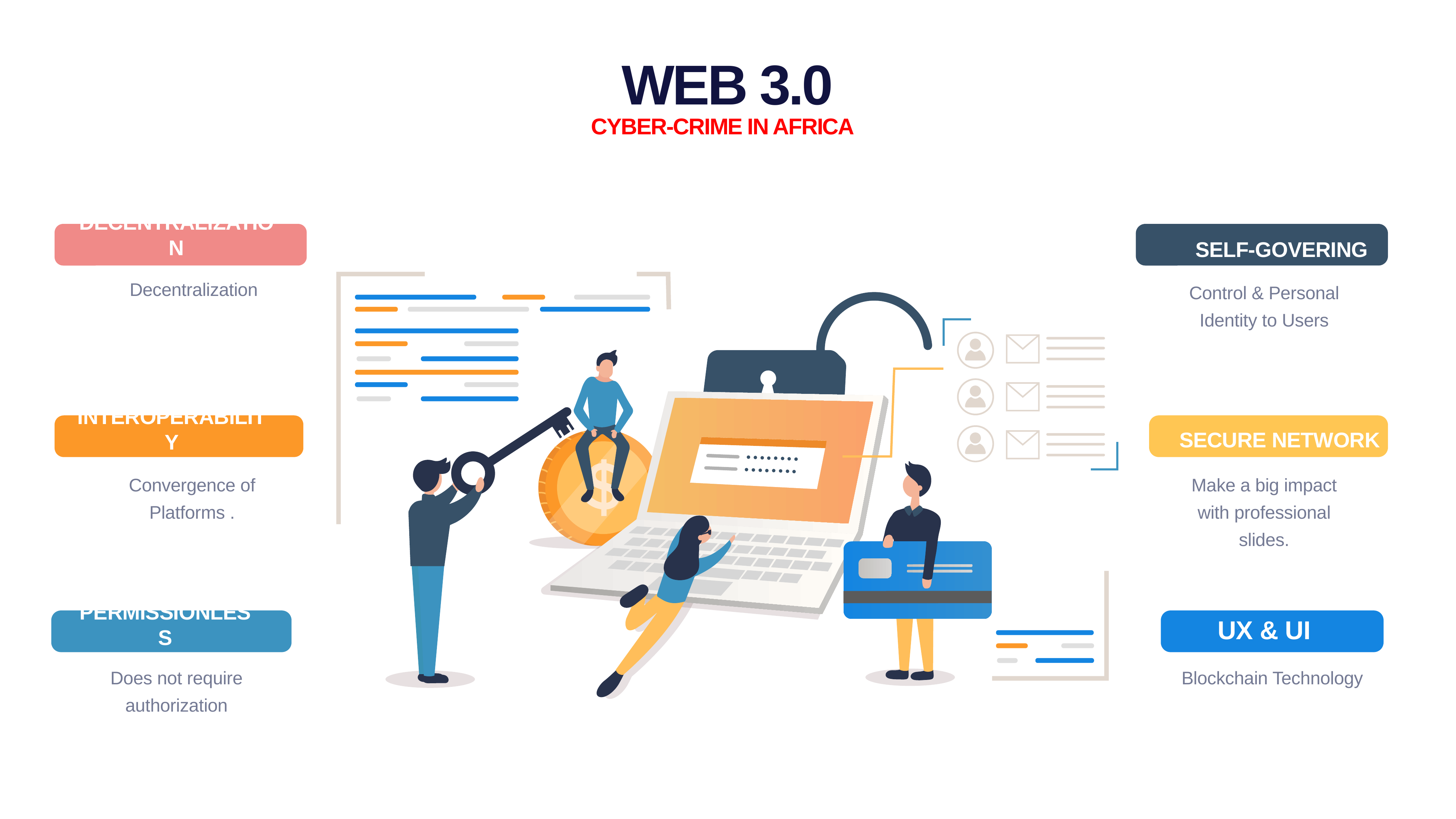

WEB 3.0
CYBER-CRIME IN AFRICA

DECENTRALIZATION
SELF-GOVERING
Decentralization

Control & Personal Identity to Users

SECURE NETWORK
INTEROPERABILITY
Convergence of
Platforms .
Make a big impact with professional slides.

UX & UI
PERMISSIONLESS
Does not require authorization
Blockchain Technology